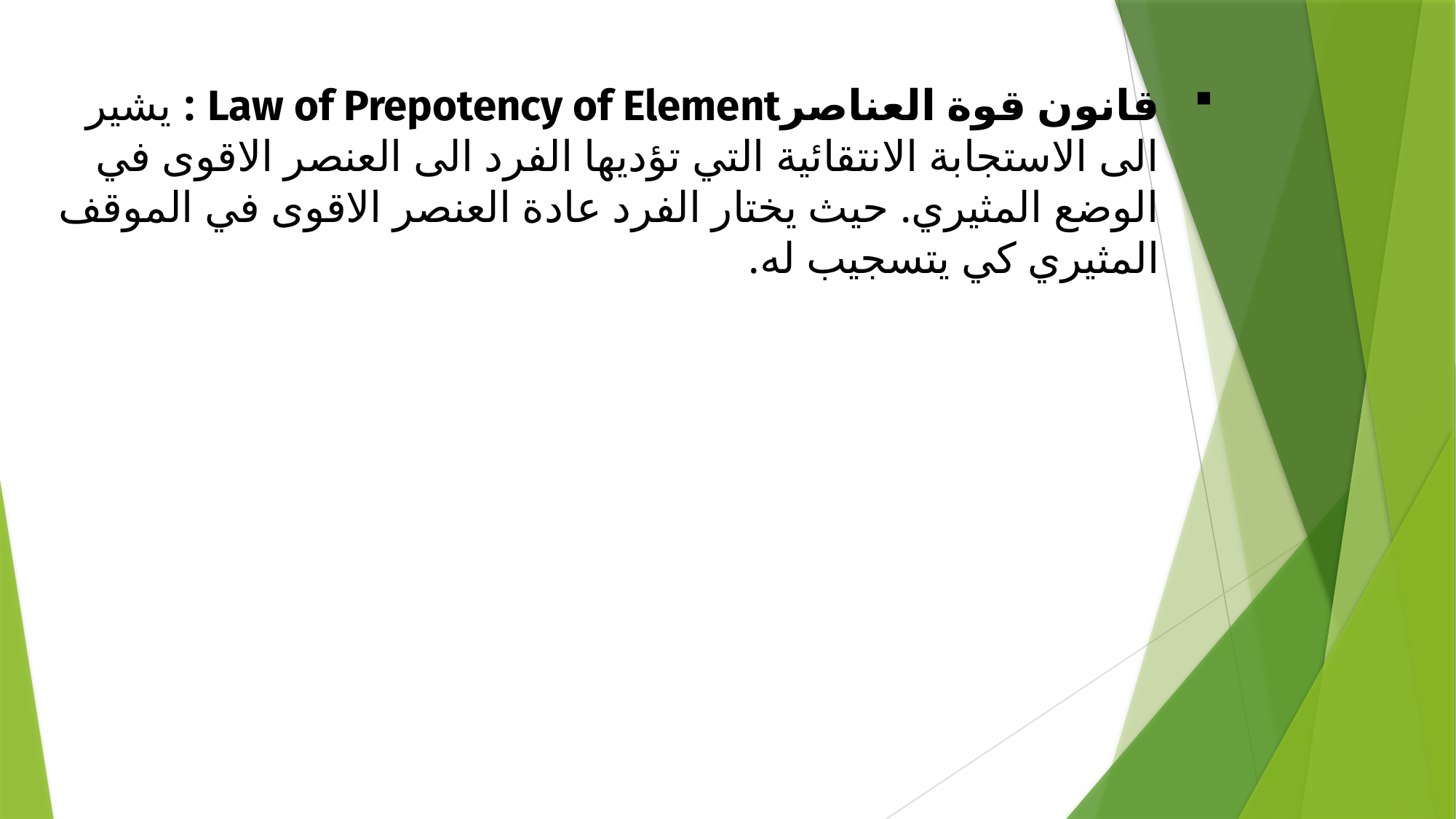

# قانون قوة العناصرLaw of Prepotency of Element : يشير الى الاستجابة الانتقائية التي تؤديها الفرد الى العنصر الاقوى في الوضع المثيري. حيث يختار الفرد عادة العنصر الاقوى في الموقف المثيري كي يتسجيب له.